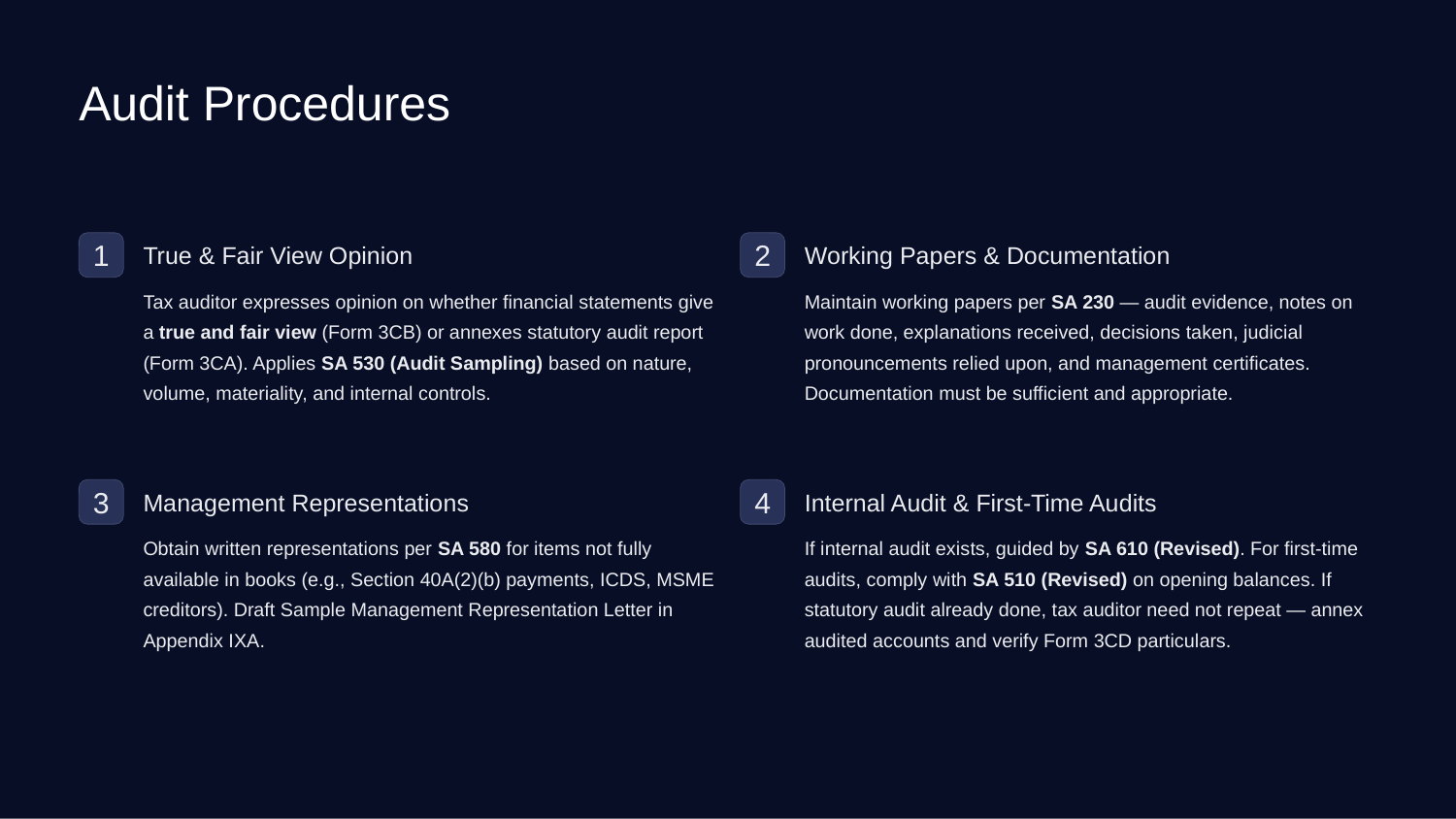

Audit Procedures

1
2
True & Fair View Opinion
Working Papers & Documentation
Tax auditor expresses opinion on whether financial statements give a true and fair view (Form 3CB) or annexes statutory audit report (Form 3CA). Applies SA 530 (Audit Sampling) based on nature, volume, materiality, and internal controls.
Maintain working papers per SA 230 — audit evidence, notes on work done, explanations received, decisions taken, judicial pronouncements relied upon, and management certificates. Documentation must be sufficient and appropriate.

3
4
Management Representations
Internal Audit & First-Time Audits
Obtain written representations per SA 580 for items not fully available in books (e.g., Section 40A(2)(b) payments, ICDS, MSME creditors). Draft Sample Management Representation Letter in Appendix IXA.
If internal audit exists, guided by SA 610 (Revised). For first-time audits, comply with SA 510 (Revised) on opening balances. If statutory audit already done, tax auditor need not repeat — annex audited accounts and verify Form 3CD particulars.